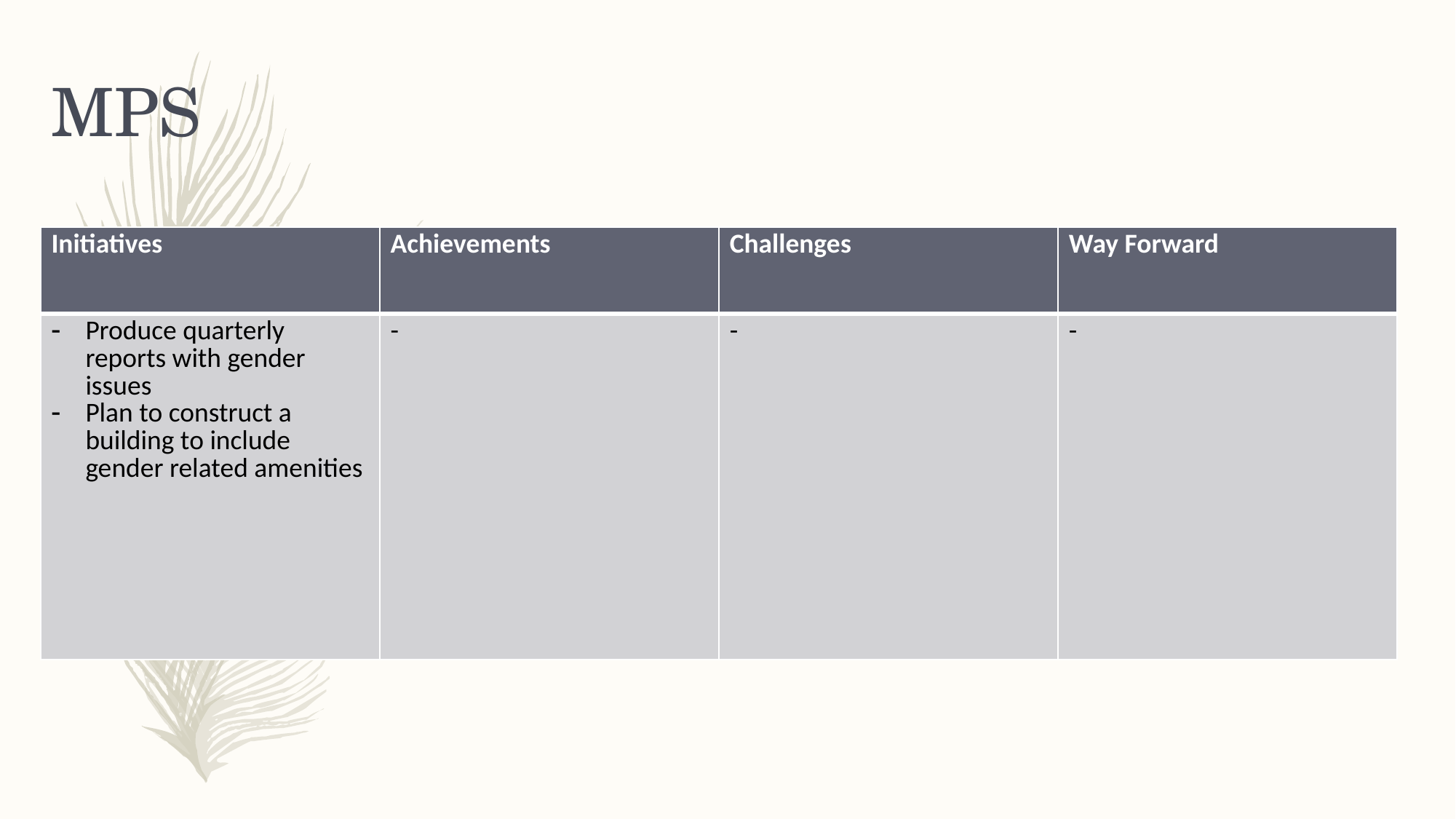

# MPS
| Initiatives | Achievements | Challenges | Way Forward |
| --- | --- | --- | --- |
| Produce quarterly reports with gender issues Plan to construct a building to include gender related amenities | - | - | - |